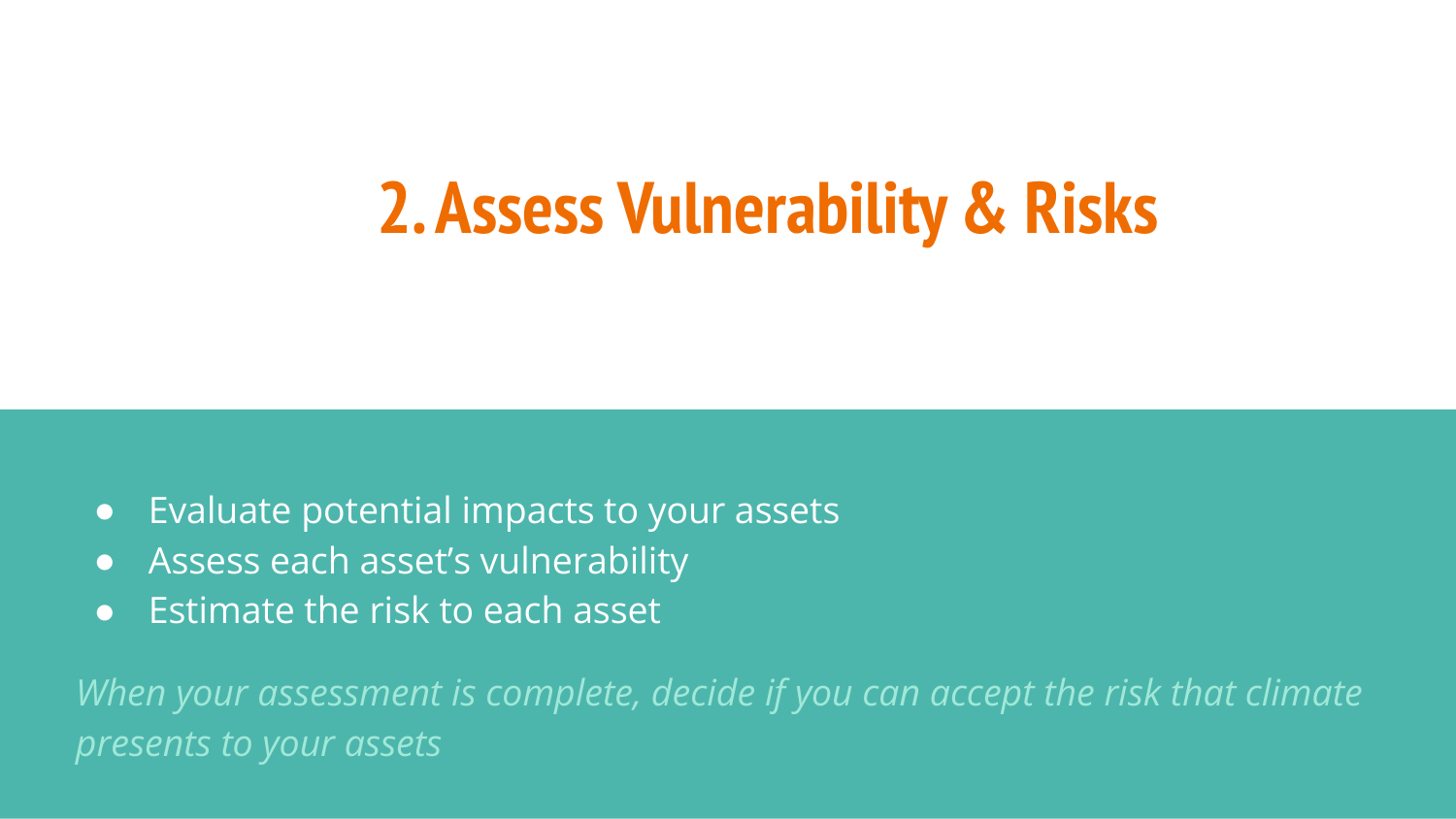

# 2. Assess Vulnerability & Risks
Evaluate potential impacts to your assets
Assess each asset’s vulnerability
Estimate the risk to each asset
When your assessment is complete, decide if you can accept the risk that climate presents to your assets